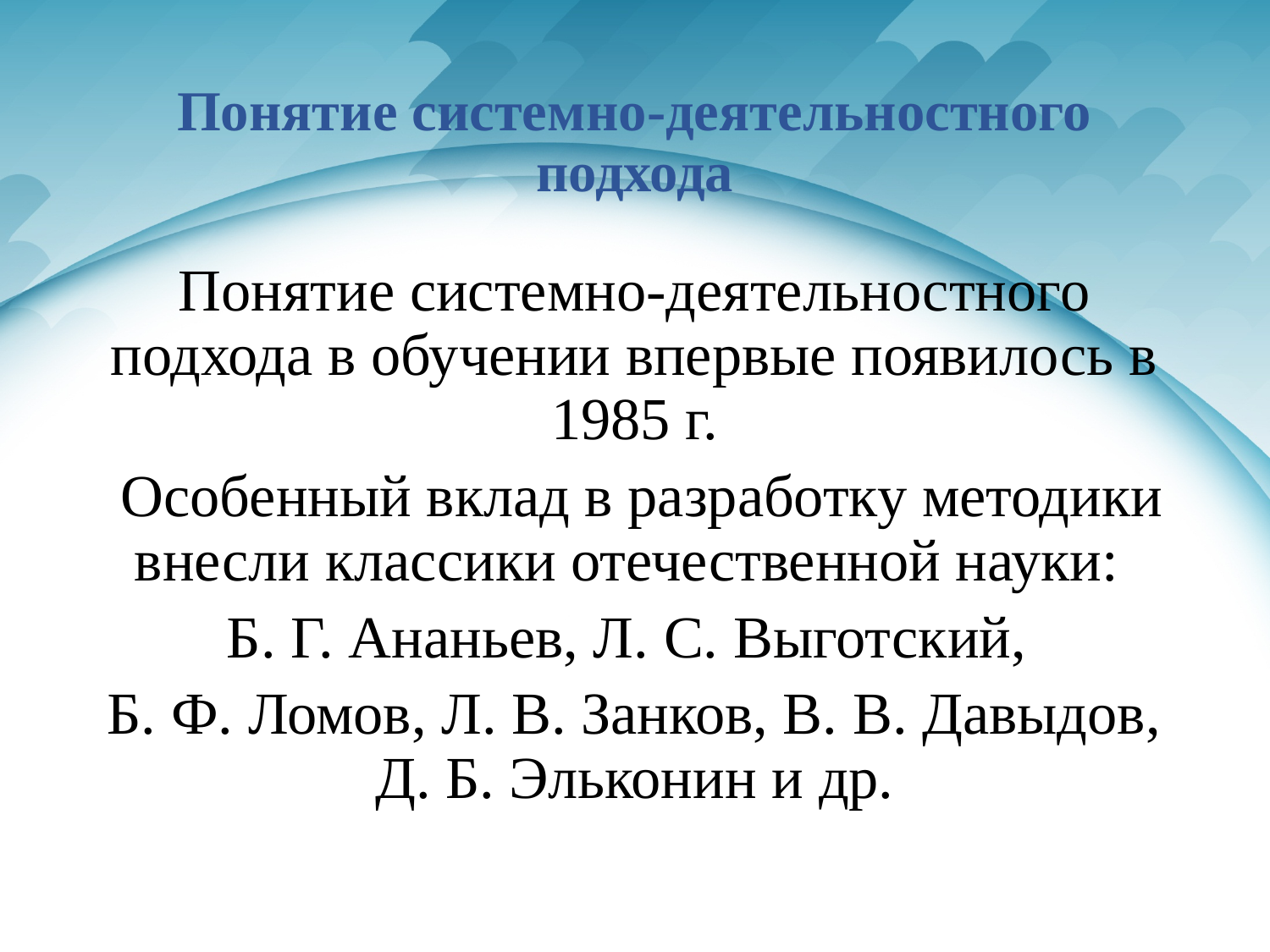

# Понятие системно-деятельностного подхода
Понятие системно-деятельностного подхода в обучении впервые появилось в 1985 г.
 Особенный вклад в разработку методики внесли классики отечественной науки:
Б. Г. Ананьев, Л. С. Выготский,
Б. Ф. Ломов, Л. В. Занков, В. В. Давыдов, Д. Б. Эльконин и др.